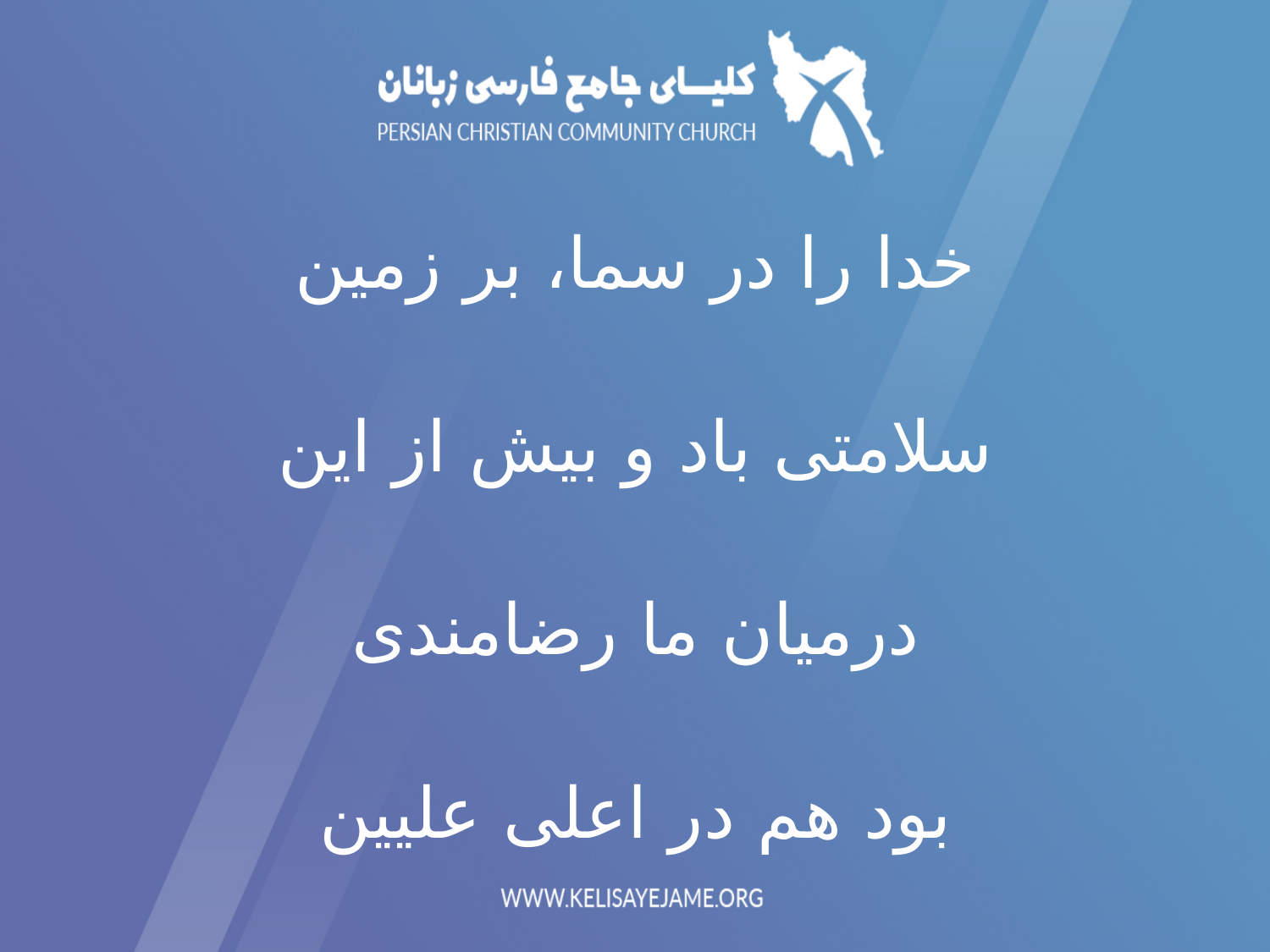

خدا را در سما، بر زمین
سلامتی باد و بیش از این
درمیان ما رضامندی
بود هم در اعلى عليين